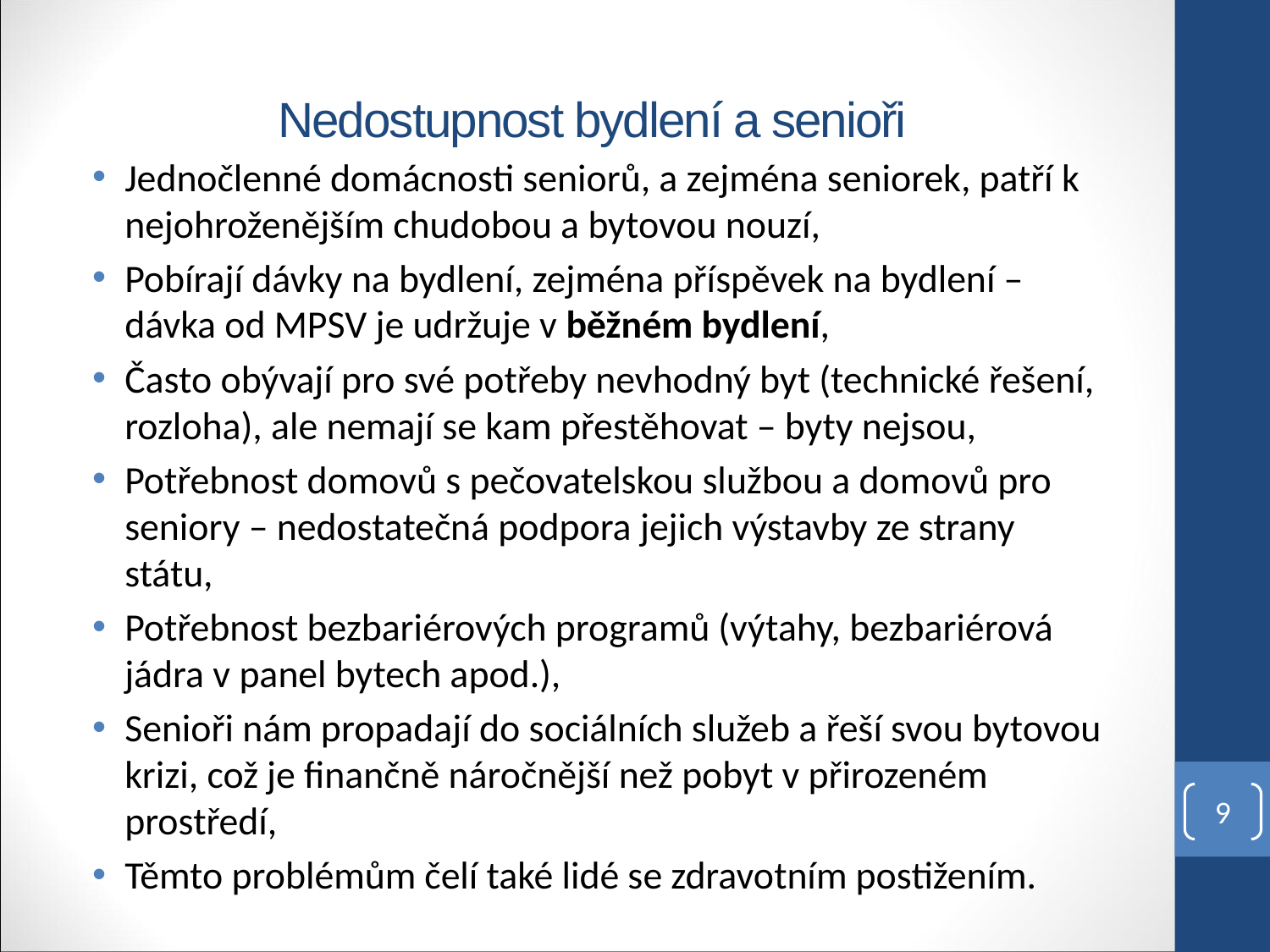

# Nedostupnost bydlení a senioři
Jednočlenné domácnosti seniorů, a zejména seniorek, patří k nejohroženějším chudobou a bytovou nouzí,
Pobírají dávky na bydlení, zejména příspěvek na bydlení – dávka od MPSV je udržuje v běžném bydlení,
Často obývají pro své potřeby nevhodný byt (technické řešení, rozloha), ale nemají se kam přestěhovat – byty nejsou,
Potřebnost domovů s pečovatelskou službou a domovů pro seniory – nedostatečná podpora jejich výstavby ze strany státu,
Potřebnost bezbariérových programů (výtahy, bezbariérová jádra v panel bytech apod.),
Senioři nám propadají do sociálních služeb a řeší svou bytovou krizi, což je finančně náročnější než pobyt v přirozeném prostředí,
Těmto problémům čelí také lidé se zdravotním postižením.

9